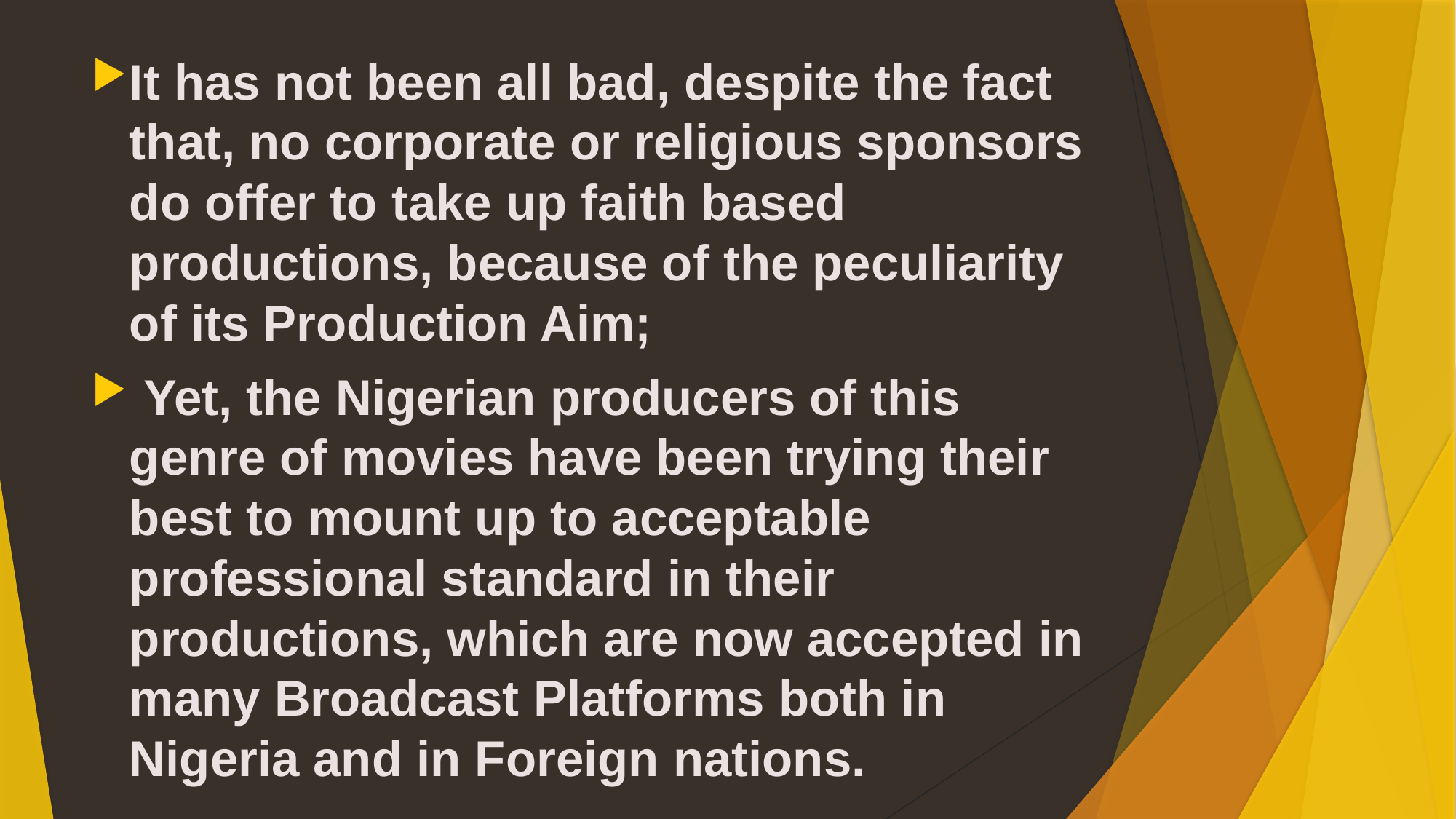

It has not been all bad, despite the fact that, no corporate or religious sponsors do offer to take up faith based productions, because of the peculiarity of its Production Aim;
 Yet, the Nigerian producers of this genre of movies have been trying their best to mount up to acceptable professional standard in their productions, which are now accepted in many Broadcast Platforms both in Nigeria and in Foreign nations.